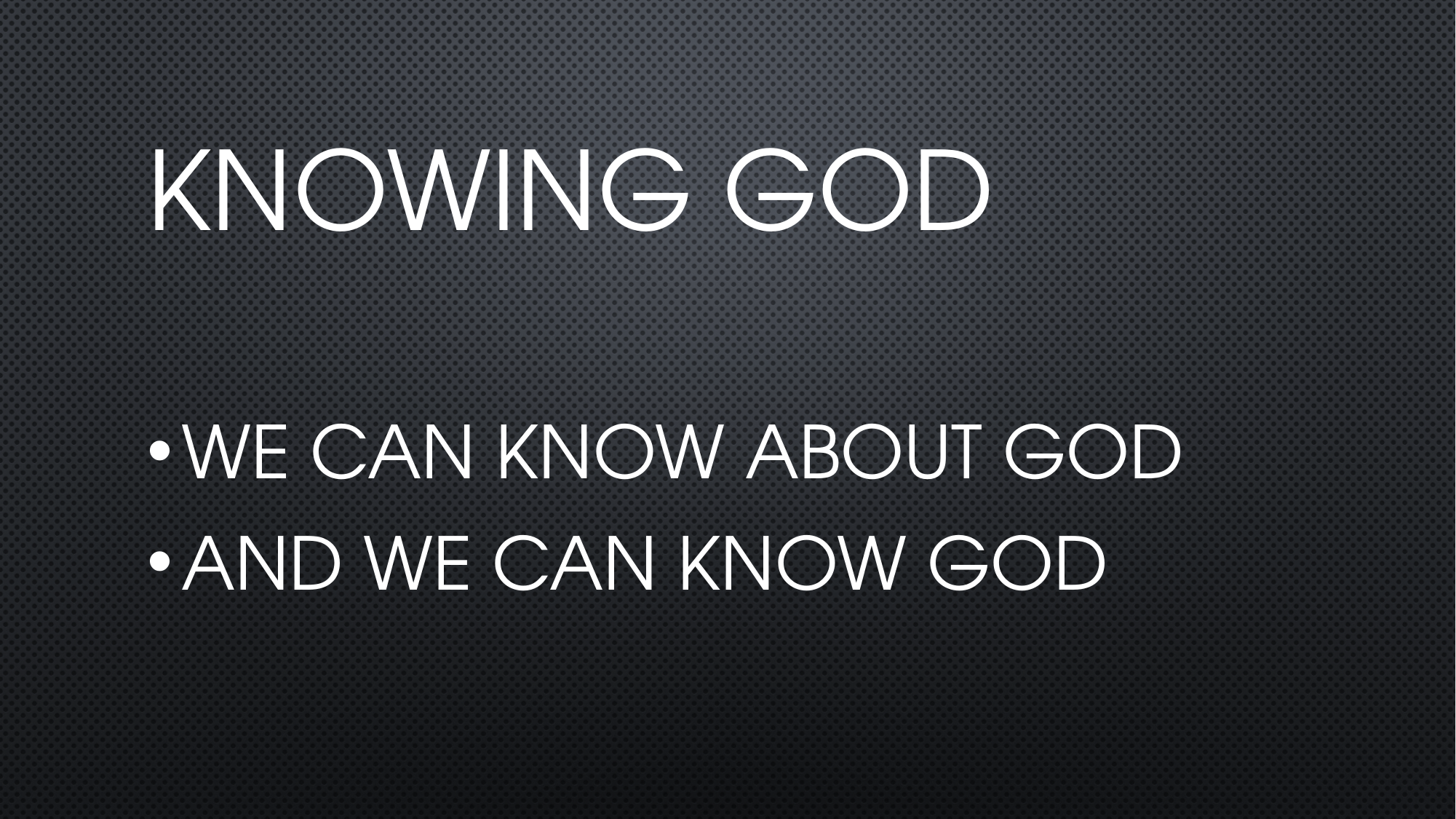

# Knowing God
We can know about God
And we can know God